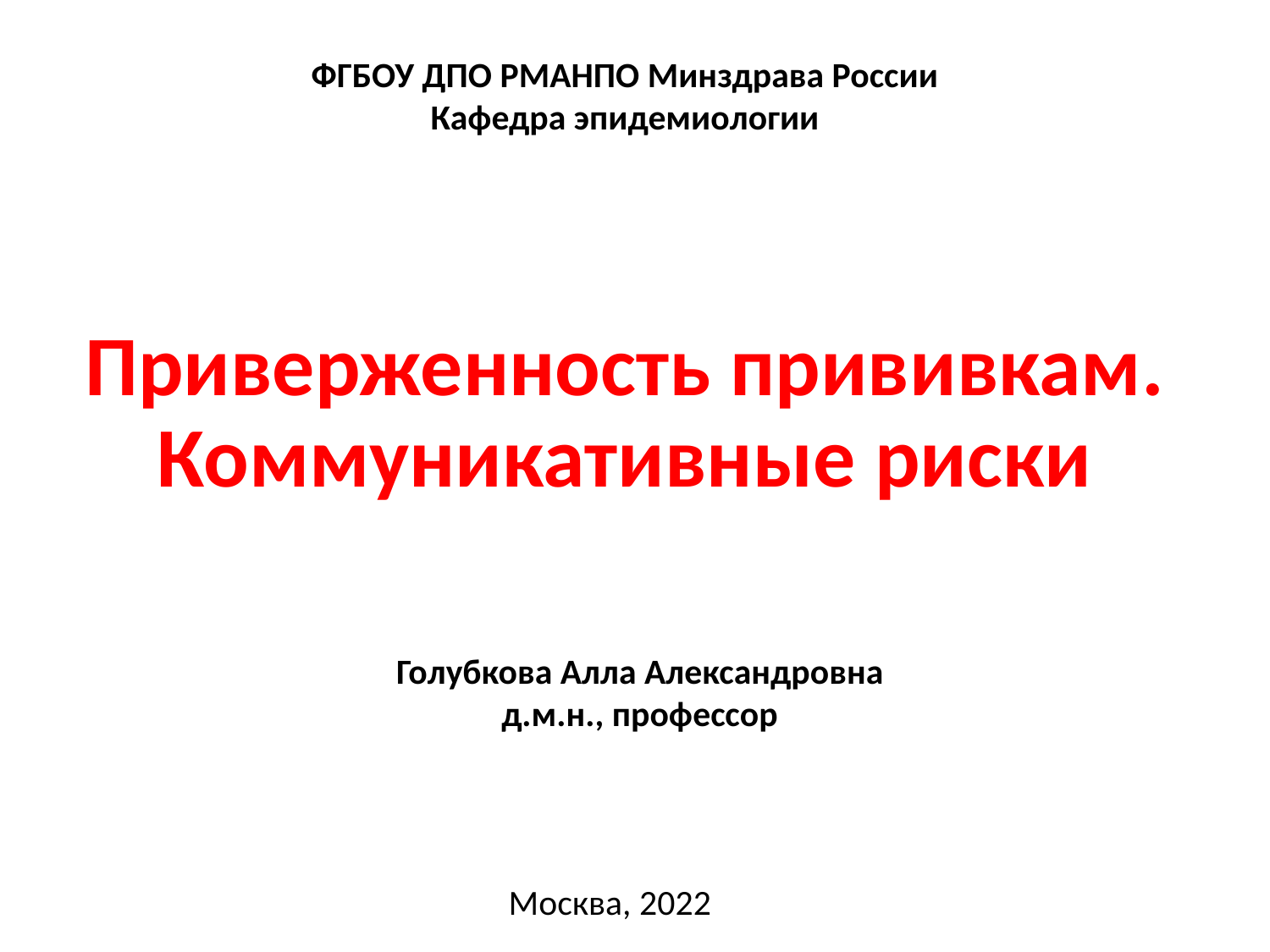

ФГБОУ ДПО РМАНПО Минздрава России
Кафедра эпидемиологии
Приверженность прививкам. Коммуникативные риски
Голубкова Алла Александровна
д.м.н., профессор
Москва, 2022